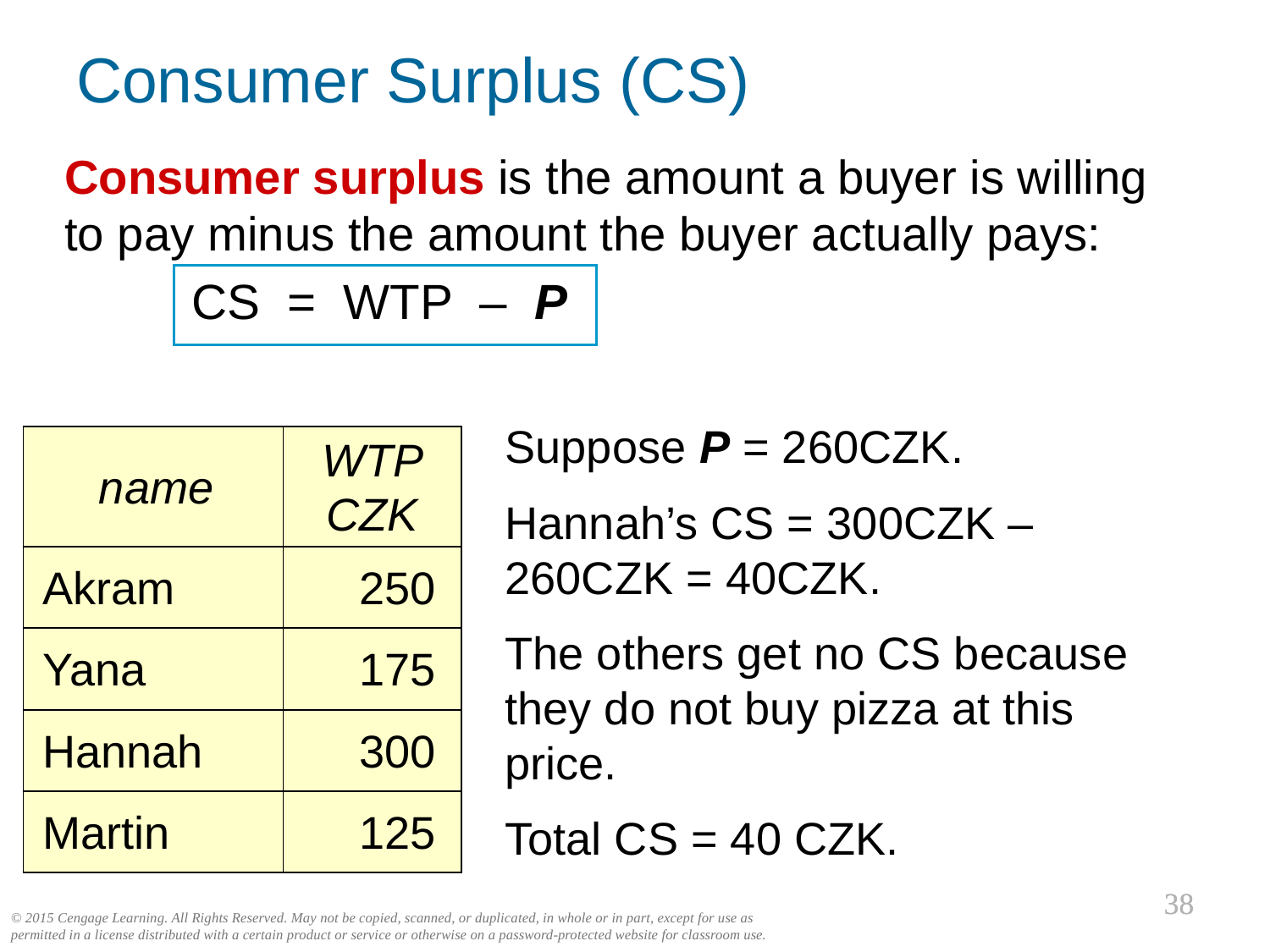

Consumer Surplus (CS)
Consumer surplus is the amount a buyer is willing to pay minus the amount the buyer actually pays:
	CS  =  WTP  –  P

Suppose P = 260CZK.
Hannah’s CS = 300CZK – 260CZK = 40CZK.
The others get no CS because they do not buy pizza at this price.
Total CS = 40 CZK.
| name | WTP CZK |
| --- | --- |
| Akram | 250 |
| Yana | 175 |
| Hannah | 300 |
| Martin | 125 |